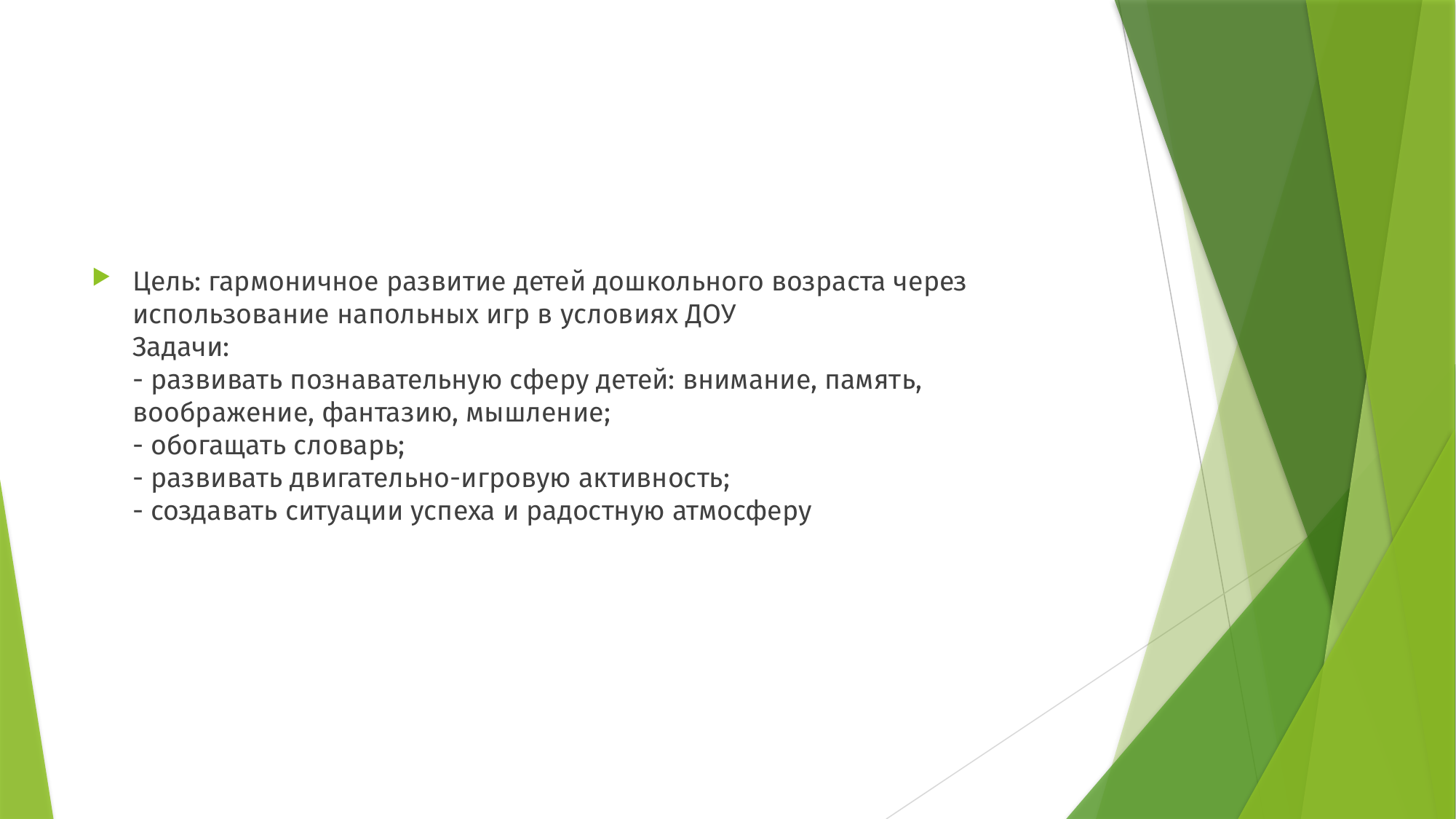

Цель: гармоничное развитие детей дошкольного возраста через использование напольных игр в условиях ДОУ
Задачи:
- развивать познавательную сферу детей: внимание, память, воображение, фантазию, мышление;
- обогащать словарь;
- развивать двигательно-игровую активность;
- создавать ситуации успеха и радостную атмосферу